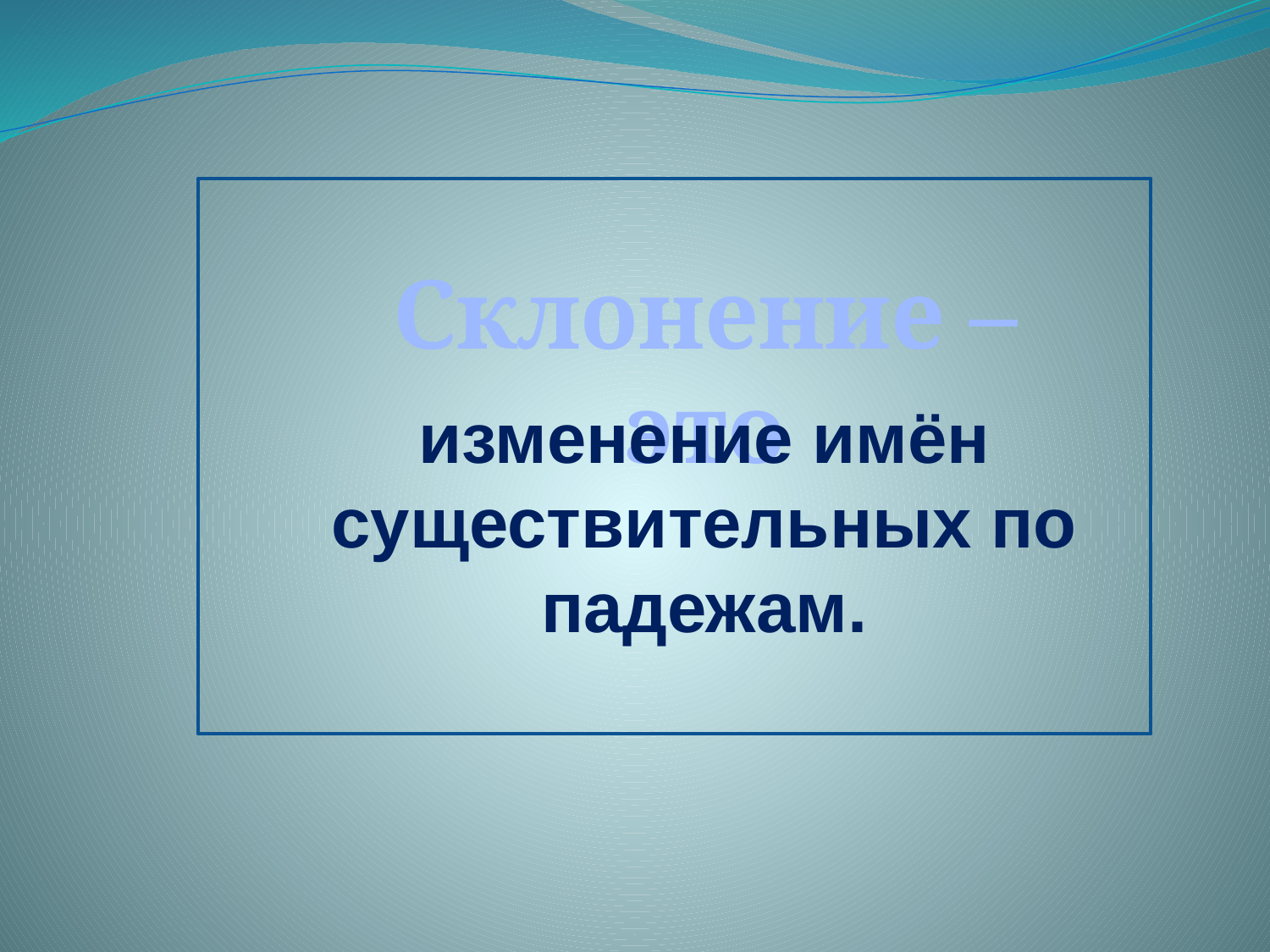

Склонение –это

изменение имён существительных по падежам.